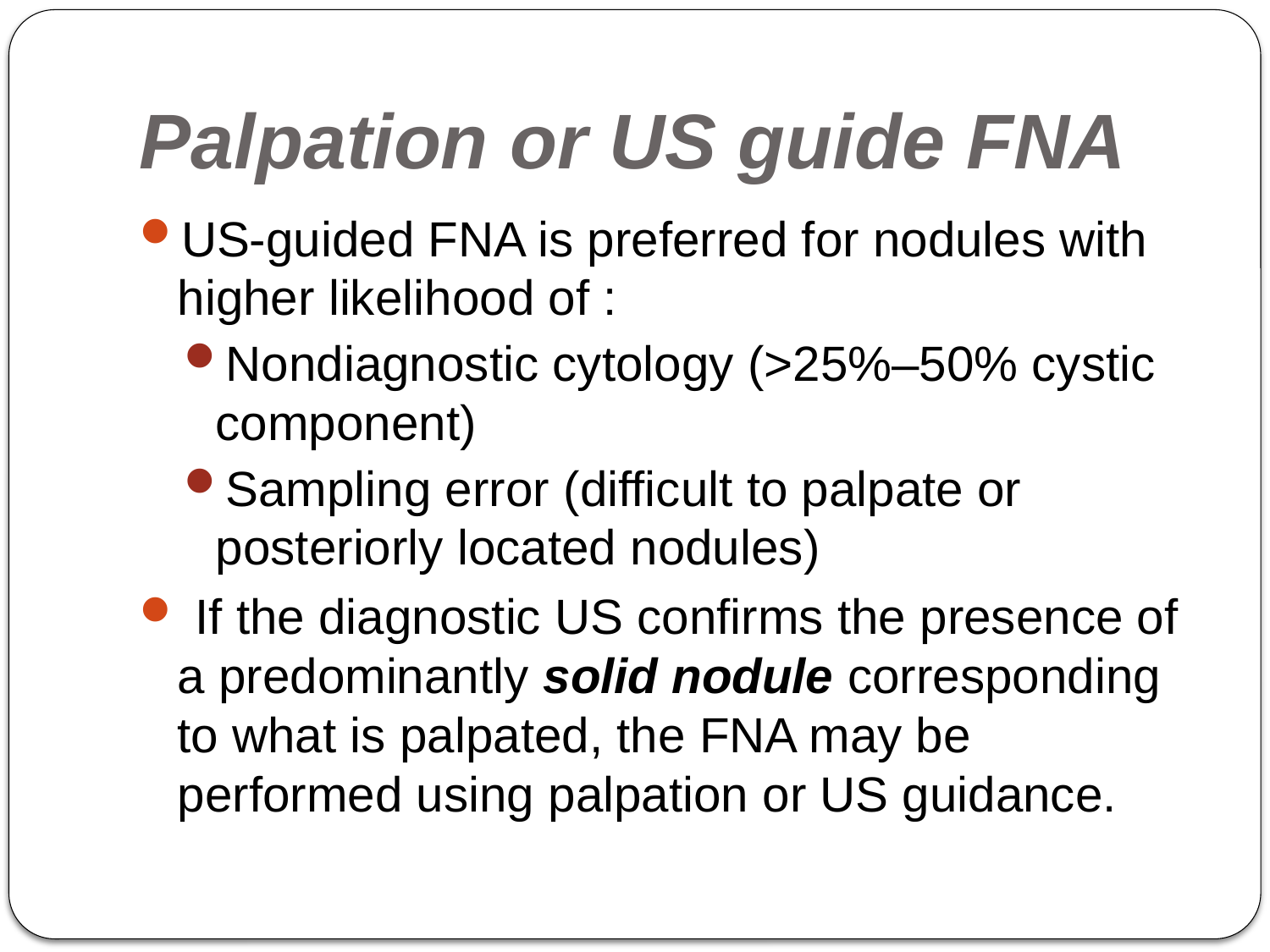

# Palpation or US guide FNA
US-guided FNA is preferred for nodules with higher likelihood of :
Nondiagnostic cytology (>25%–50% cystic component)
Sampling error (difficult to palpate or posteriorly located nodules)
 If the diagnostic US confirms the presence of a predominantly solid nodule corresponding to what is palpated, the FNA may be performed using palpation or US guidance.